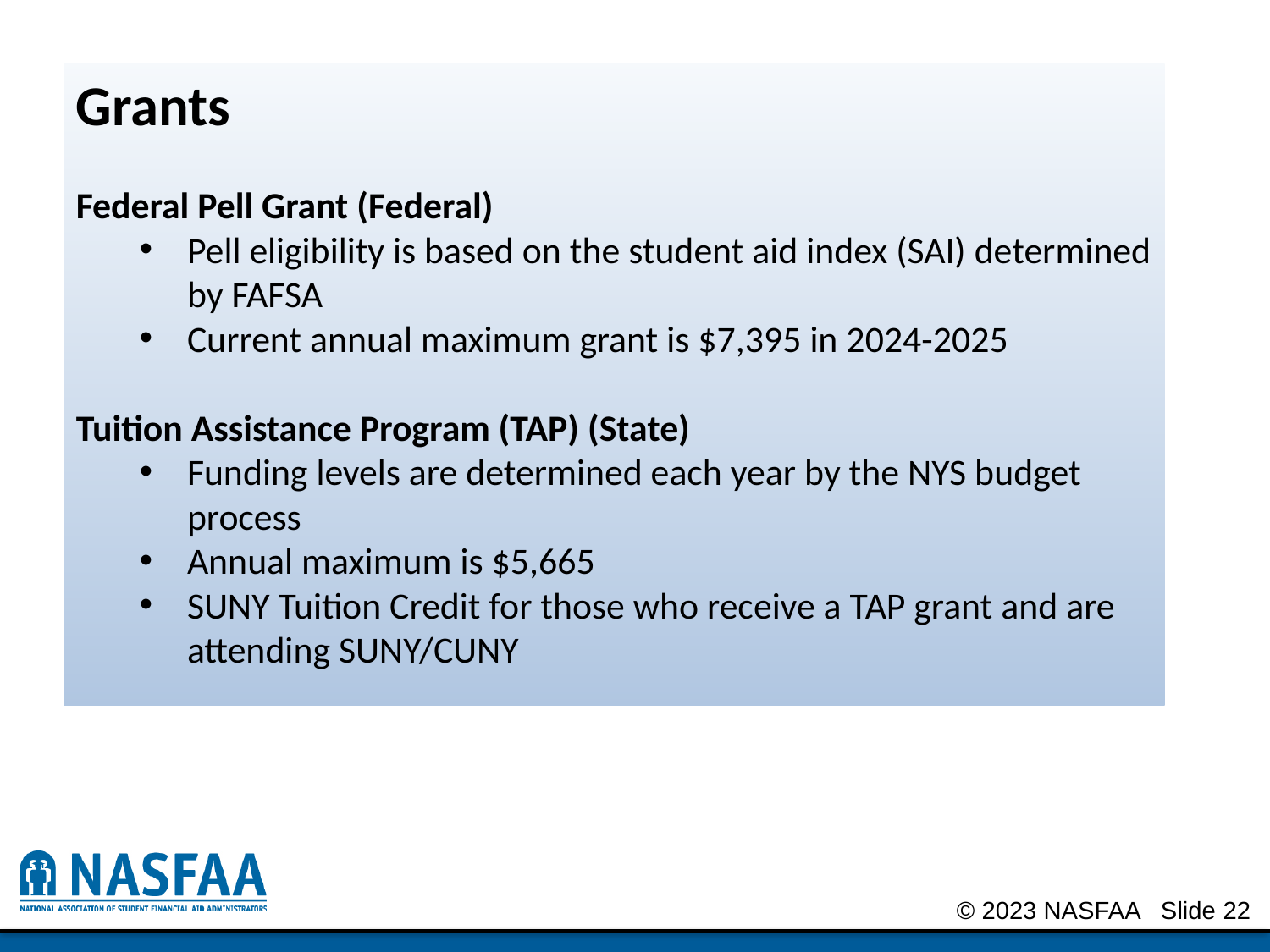

Grants

Federal Pell Grant (Federal)
Pell eligibility is based on the student aid index (SAI) determined by FAFSA
Current annual maximum grant is $7,395 in 2024-2025

Tuition Assistance Program (TAP) (State)
Funding levels are determined each year by the NYS budget process
Annual maximum is $5,665
SUNY Tuition Credit for those who receive a TAP grant and are attending SUNY/CUNY